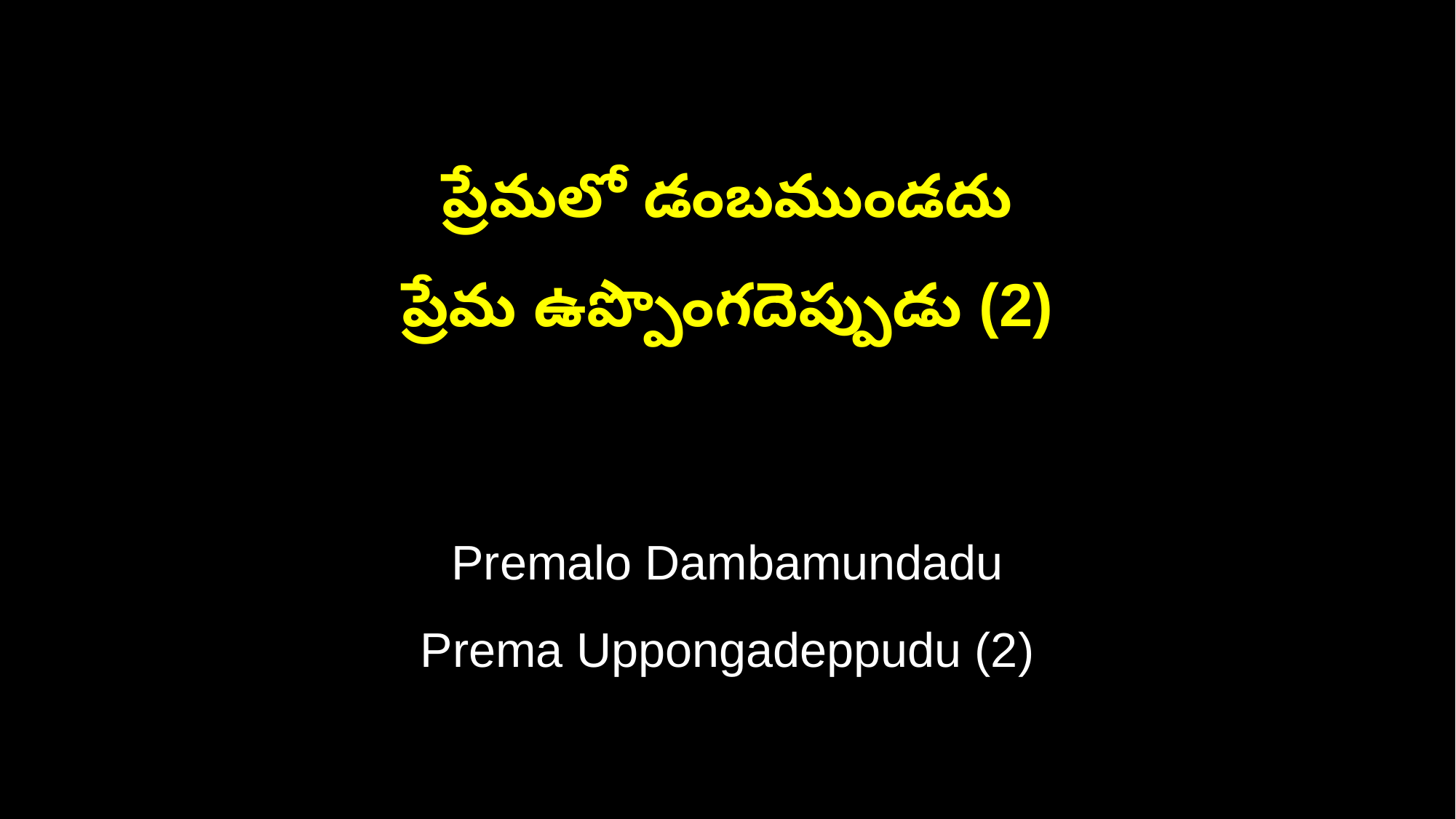

ప్రేమలో డంబముండదు
ప్రేమ ఉప్పొంగదెప్పుడు (2)
Premalo Dambamundadu
Prema Uppongadeppudu (2)